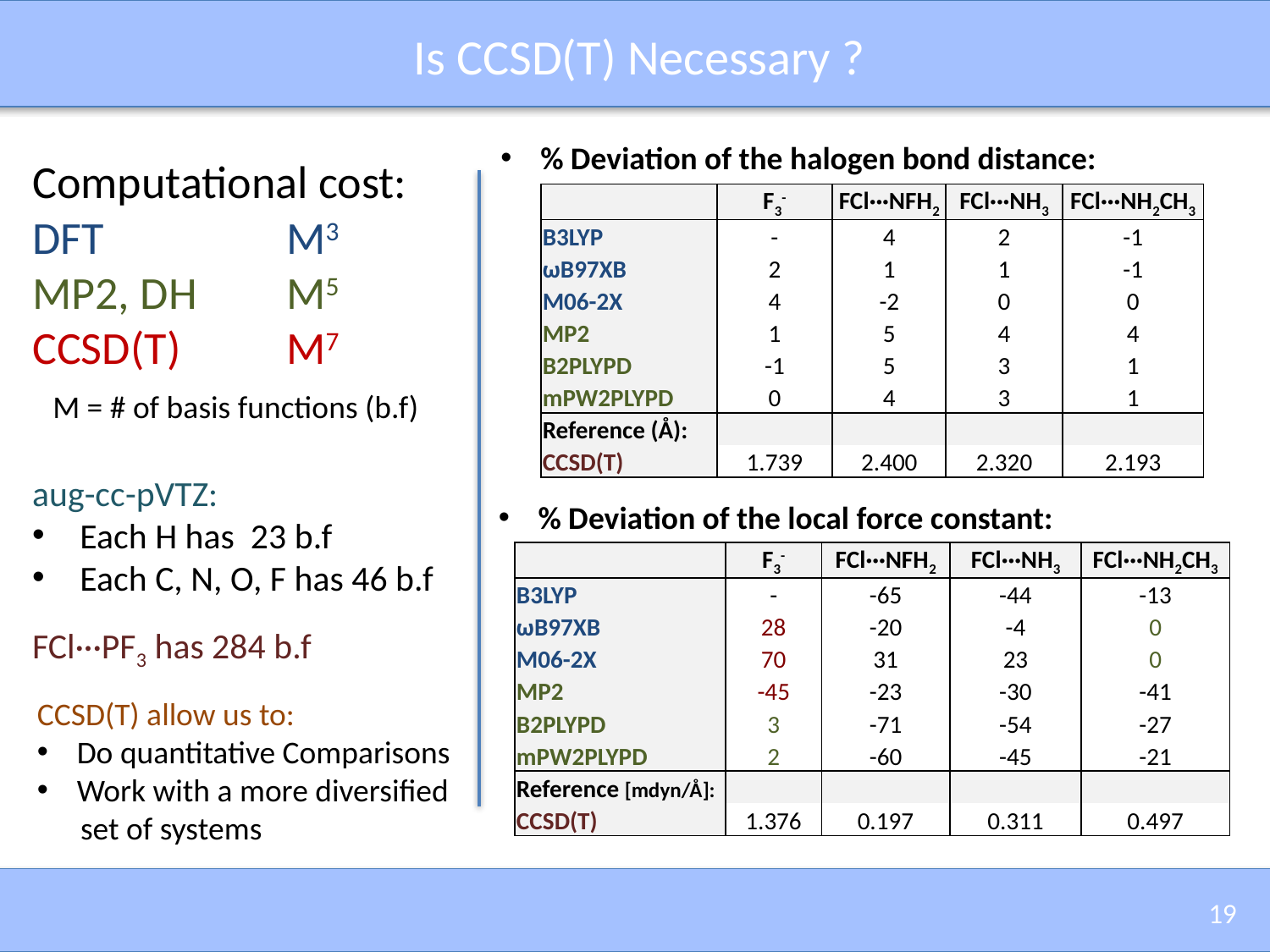

# Is CCSD(T) Necessary ?
% Deviation of the halogen bond distance:
Computational cost:
DFT  		M3
MP2, DH    	M5
CCSD(T) 	M7

aug-cc-pVTZ:
Each H has  23 b.f
Each C, N, O, F has 46 b.f

FCl···PF3 has 284 b.f

|  | F3- | FCl···NFH2 | FCl···NH3 | FCl···NH2CH3 |
| --- | --- | --- | --- | --- |
| B3LYP | - | 4 | 2 | -1 |
| ωB97XB | 2 | 1 | 1 | -1 |
| M06-2X | 4 | -2 | 0 | 0 |
| MP2 | 1 | 5 | 4 | 4 |
| B2PLYPD | -1 | 5 | 3 | 1 |
| mPW2PLYPD | 0 | 4 | 3 | 1 |
| Reference (Å): |  |  |  |  |
| CCSD(T) | 1.739 | 2.400 | 2.320 | 2.193 |
M = # of basis functions (b.f)
% Deviation of the local force constant:
|  | F3- | FCl···NFH2 | FCl···NH3 | FCl···NH2CH3 |
| --- | --- | --- | --- | --- |
| B3LYP | - | -65 | -44 | -13 |
| ωB97XB | 28 | -20 | -4 | 0 |
| M06-2X | 70 | 31 | 23 | 0 |
| MP2 | -45 | -23 | -30 | -41 |
| B2PLYPD | 3 | -71 | -54 | -27 |
| mPW2PLYPD | 2 | -60 | -45 | -21 |
| Reference [mdyn/Å]: |  |  |  |  |
| CCSD(T) | 1.376 | 0.197 | 0.311 | 0.497 |
CCSD(T) allow us to:
Do quantitative Comparisons
Work with a more diversified
      set of systems
19